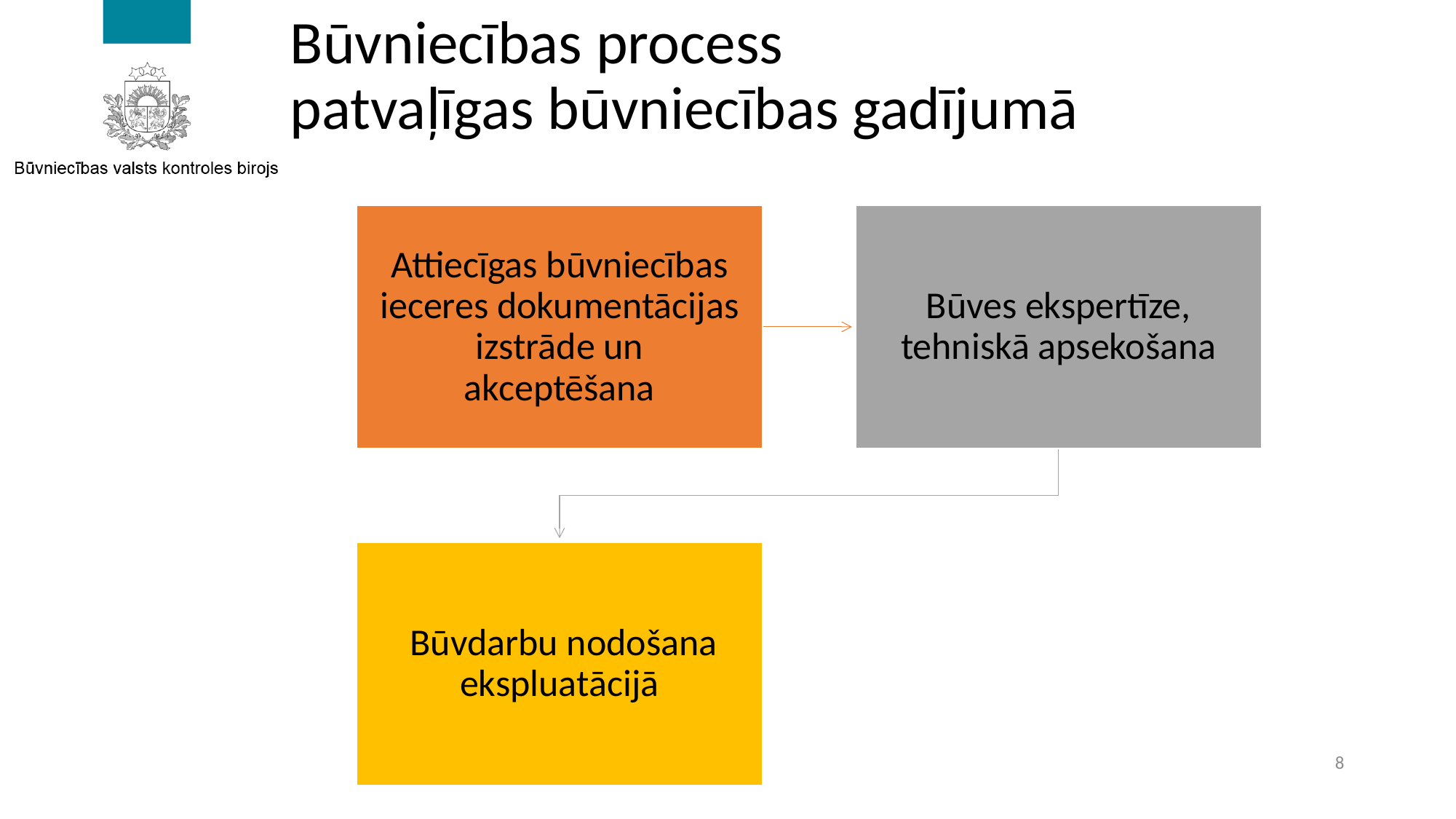

# Būvniecības process patvaļīgas būvniecības gadījumā

Attiecīgas būvniecības ieceres dokumentācijas izstrāde un akceptēšana

Būves ekspertīze, tehniskā apsekošana
 Būvdarbu nodošana ekspluatācijā

8